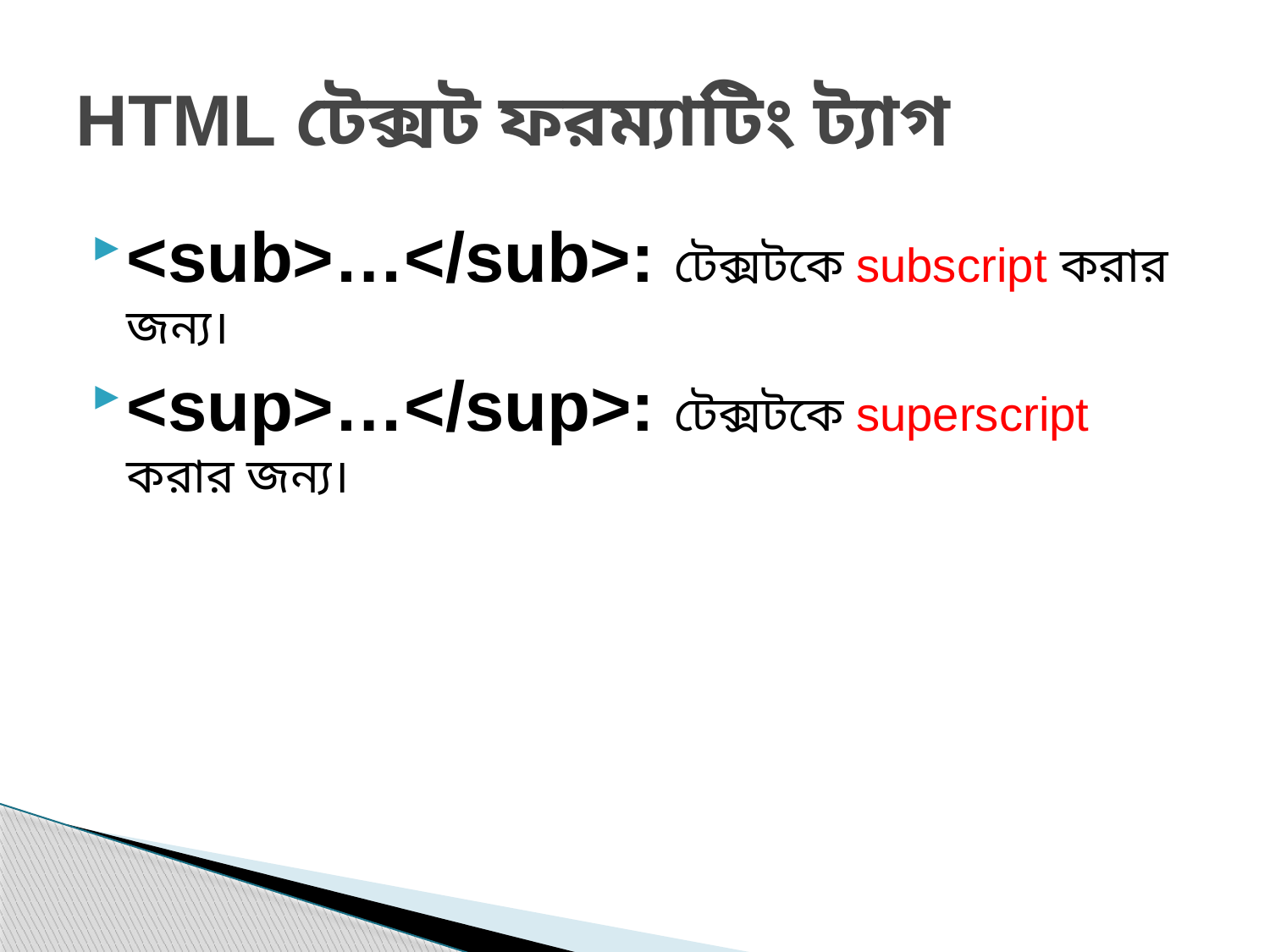

# HTML টেক্সট ফরম্যাটিং ট্যাগ
<sub>…</sub>: টেক্সটকে subscript করার জন্য।
<sup>…</sup>: টেক্সটকে superscript করার জন্য।